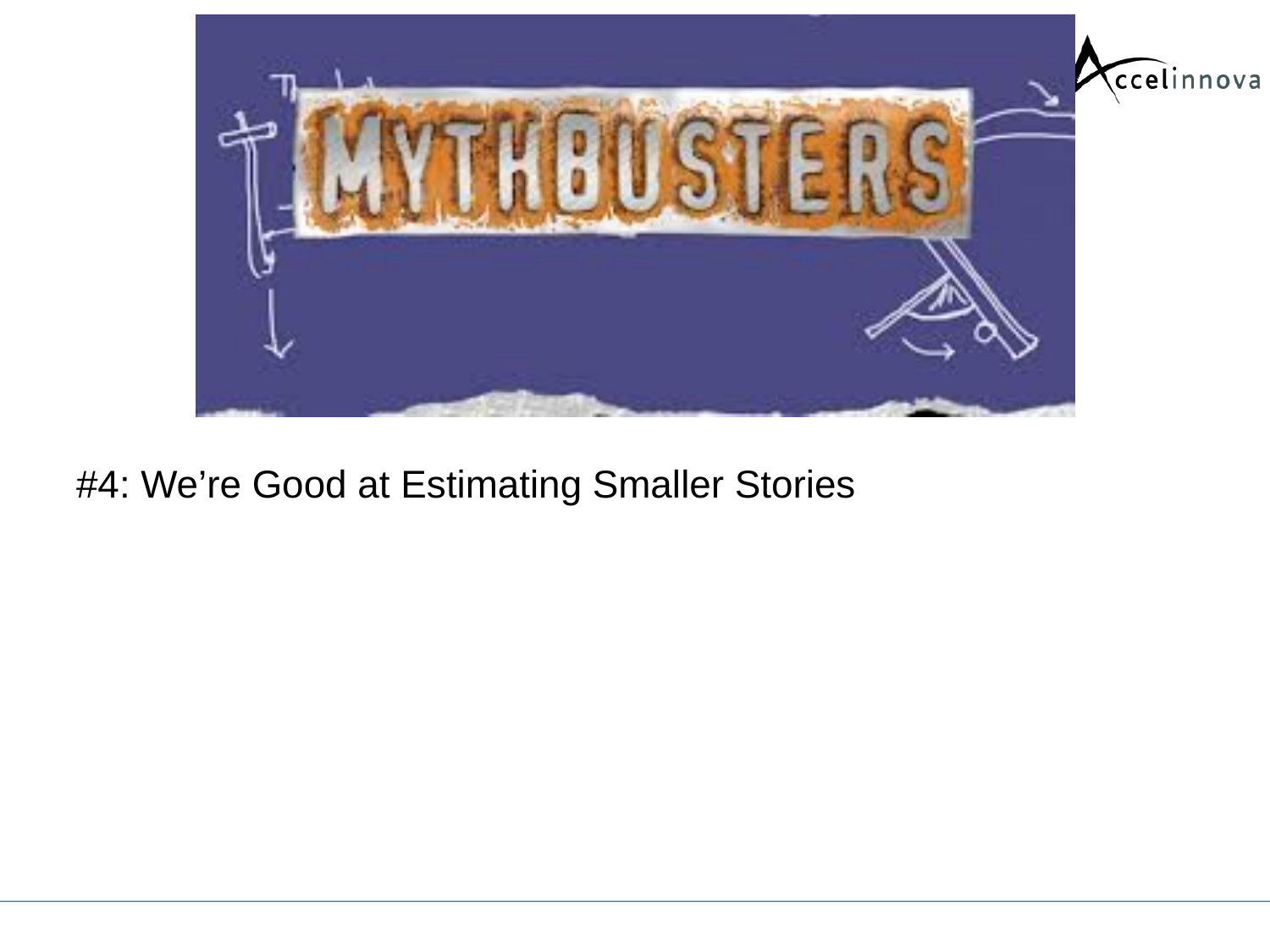

#4: We’re Good at Estimating Smaller Stories